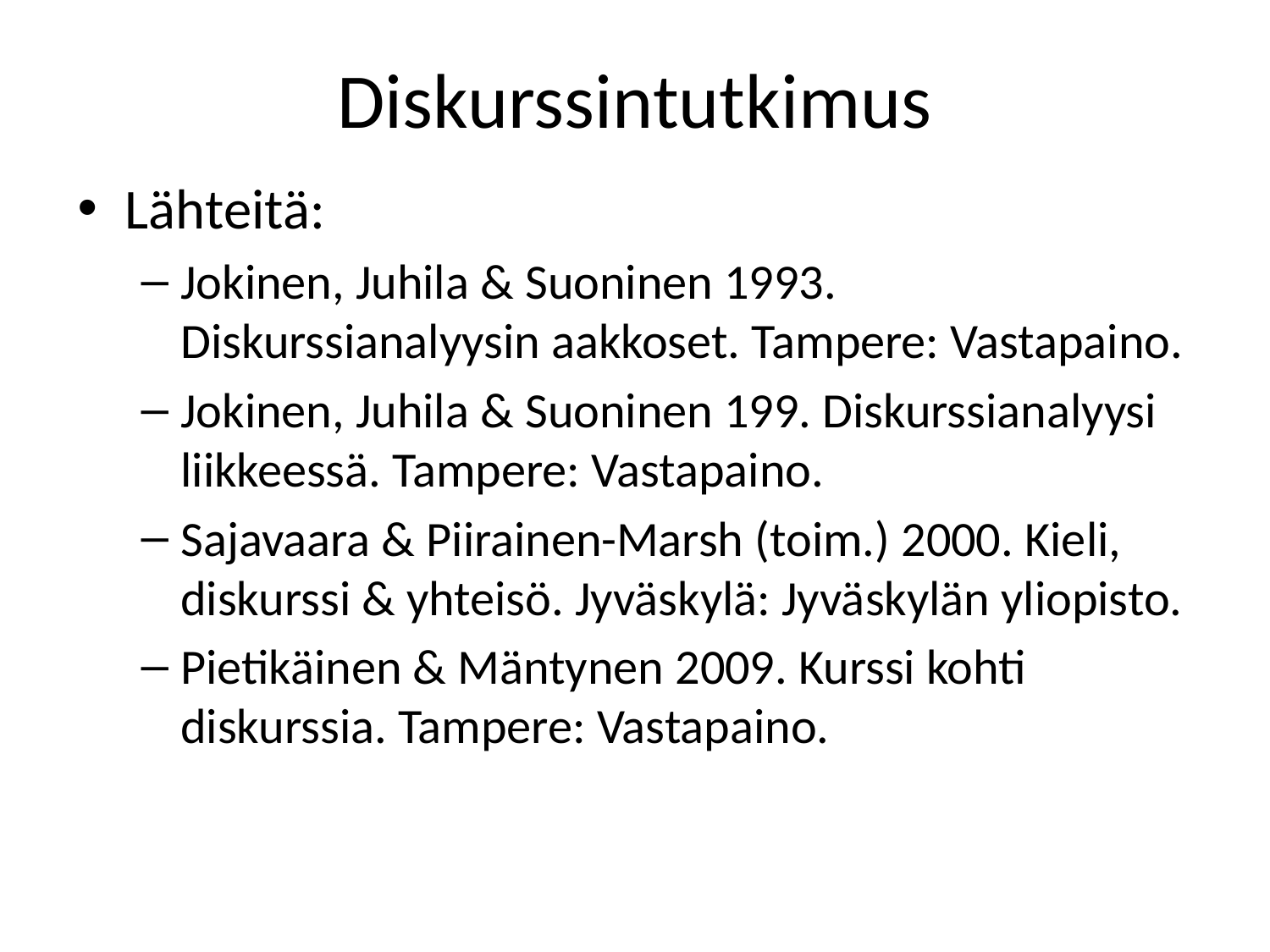

# Diskurssintutkimus
Lähteitä:
Jokinen, Juhila & Suoninen 1993. Diskurssianalyysin aakkoset. Tampere: Vastapaino.
Jokinen, Juhila & Suoninen 199. Diskurssianalyysi liikkeessä. Tampere: Vastapaino.
Sajavaara & Piirainen-Marsh (toim.) 2000. Kieli, diskurssi & yhteisö. Jyväskylä: Jyväskylän yliopisto.
Pietikäinen & Mäntynen 2009. Kurssi kohti diskurssia. Tampere: Vastapaino.